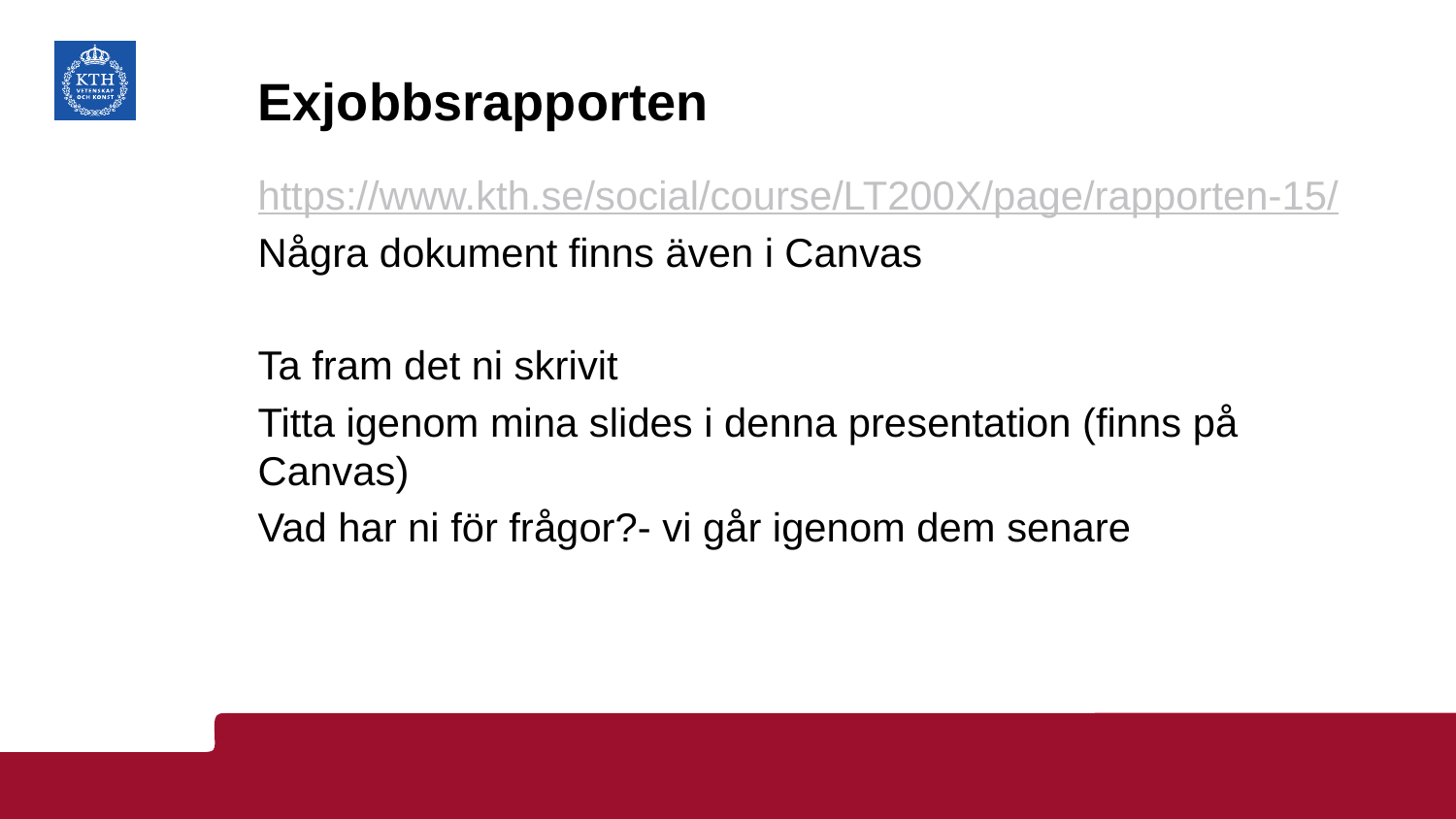

# Exjobbsrapporten
https://www.kth.se/social/course/LT200X/page/rapporten-15/
Några dokument finns även i Canvas

Ta fram det ni skrivit
Titta igenom mina slides i denna presentation (finns på Canvas)
Vad har ni för frågor?- vi går igenom dem senare